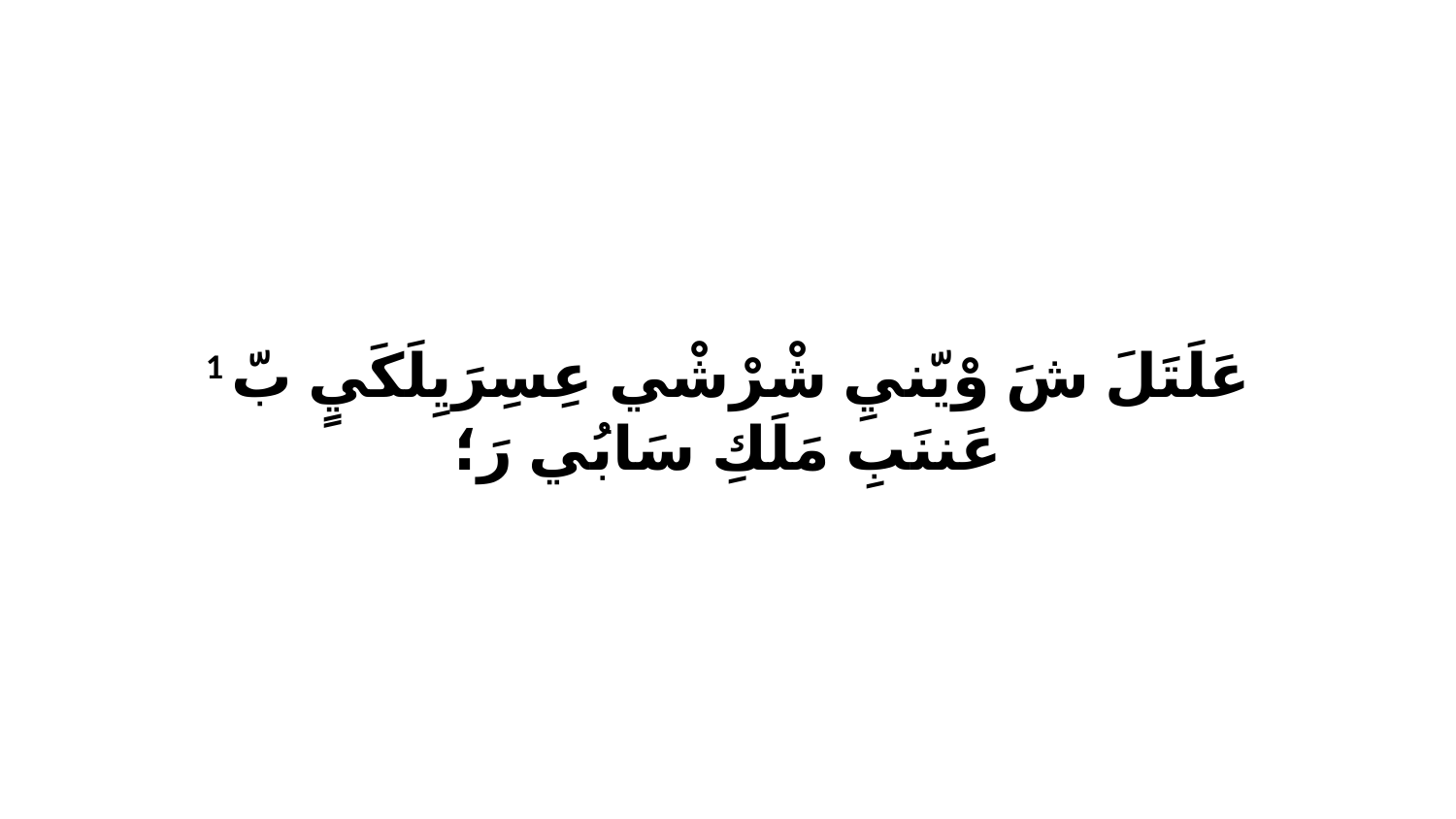

1 عَلَتَلَ شَ وْيّنيِ شْرْشْي عِسِرَيِلَكَيٍ بّ عَننَبِ مَلَكِ سَابُي رَ؛